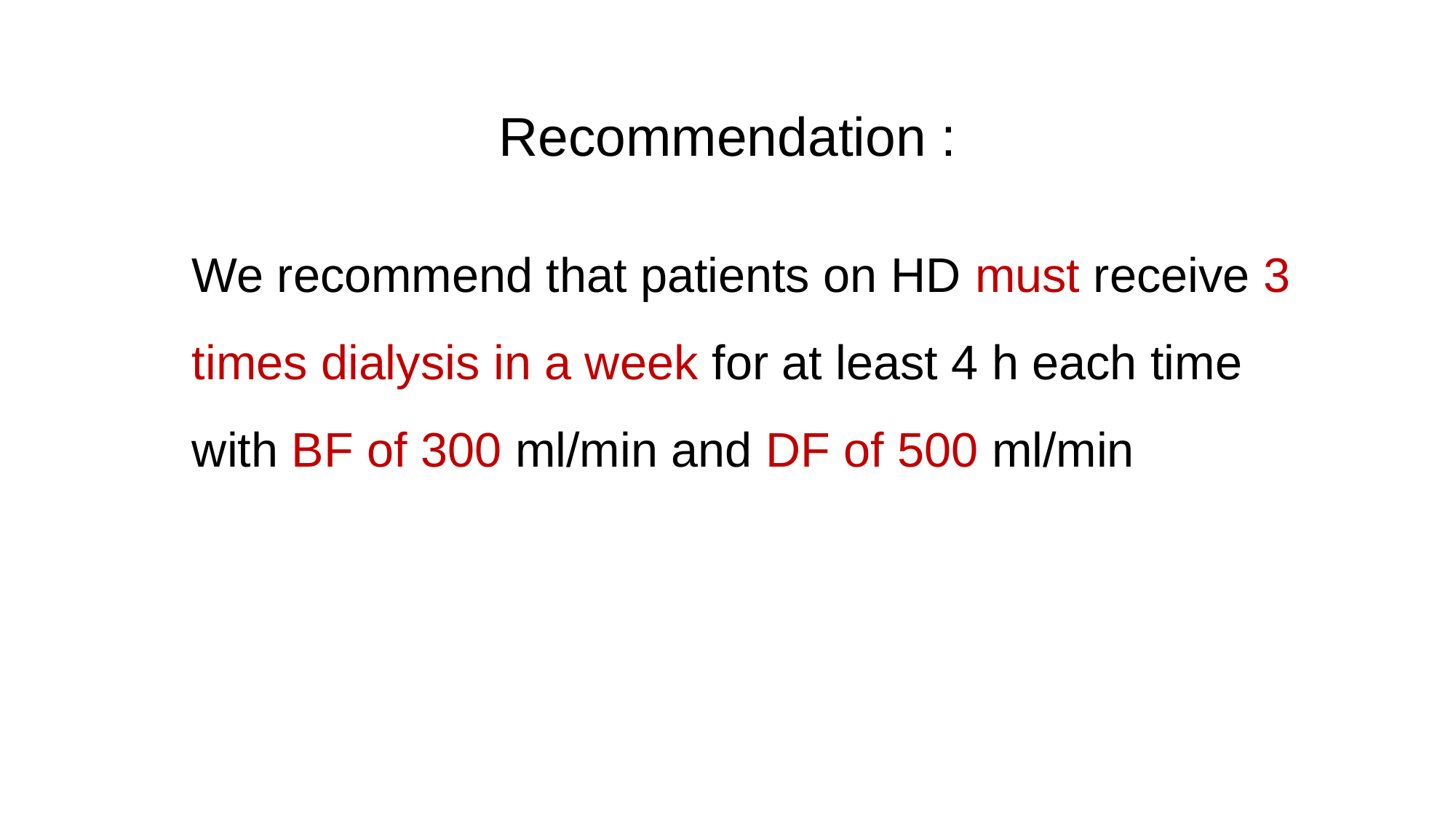

Recommendation :
We recommend that patients on HD must receive 3 times dialysis in a week for at least 4 h each time with BF of 300 ml/min and DF of 500 ml/min